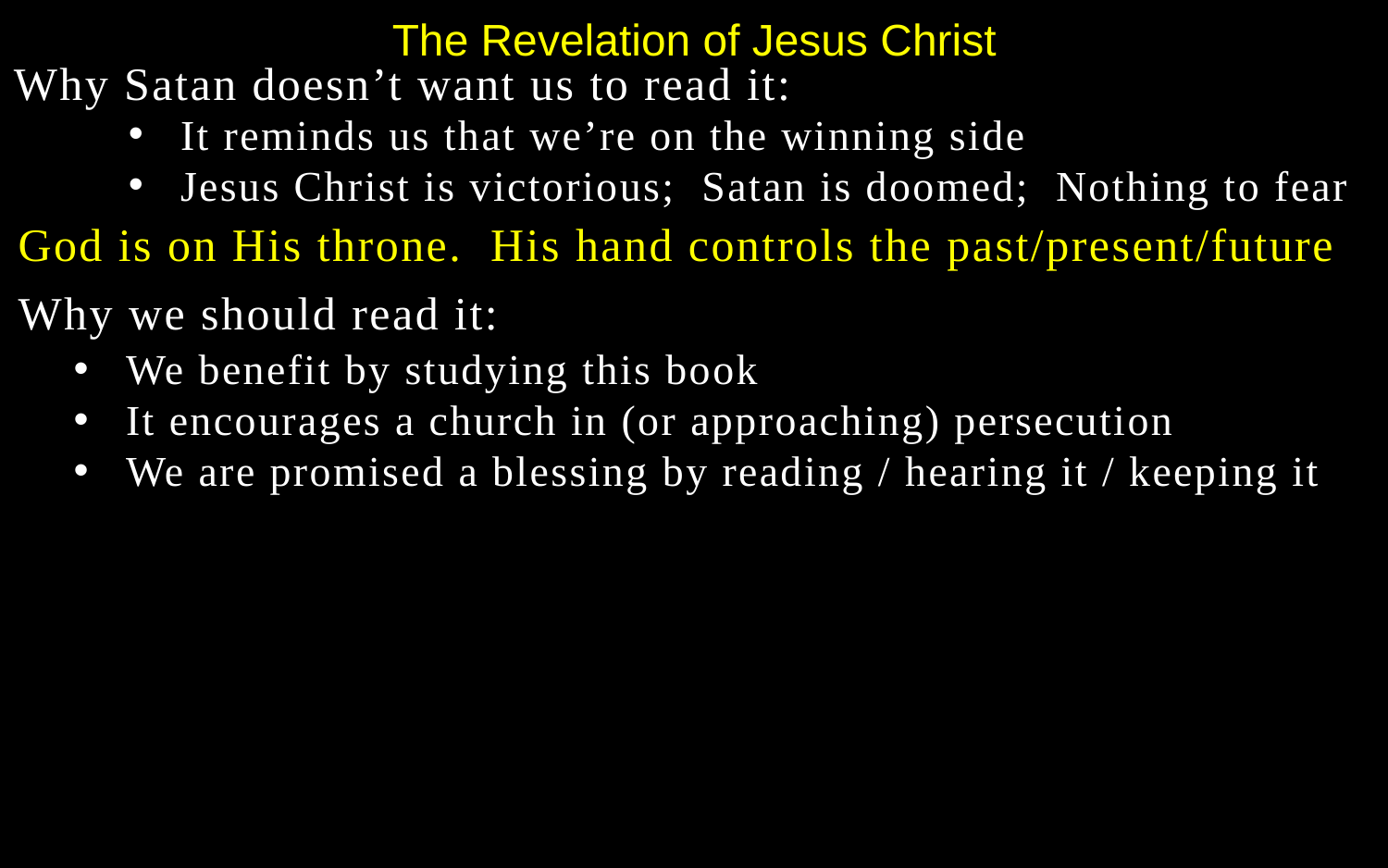

The Revelation of Jesus Christ
Why Satan doesn’t want us to read it:
It reminds us that we’re on the winning side
Jesus Christ is victorious;  Satan is doomed;  Nothing to fear
God is on His throne.  His hand controls the past/present/future
Why we should read it:
We benefit by studying this book
It encourages a church in (or approaching) persecution
We are promised a blessing by reading / hearing it / keeping it